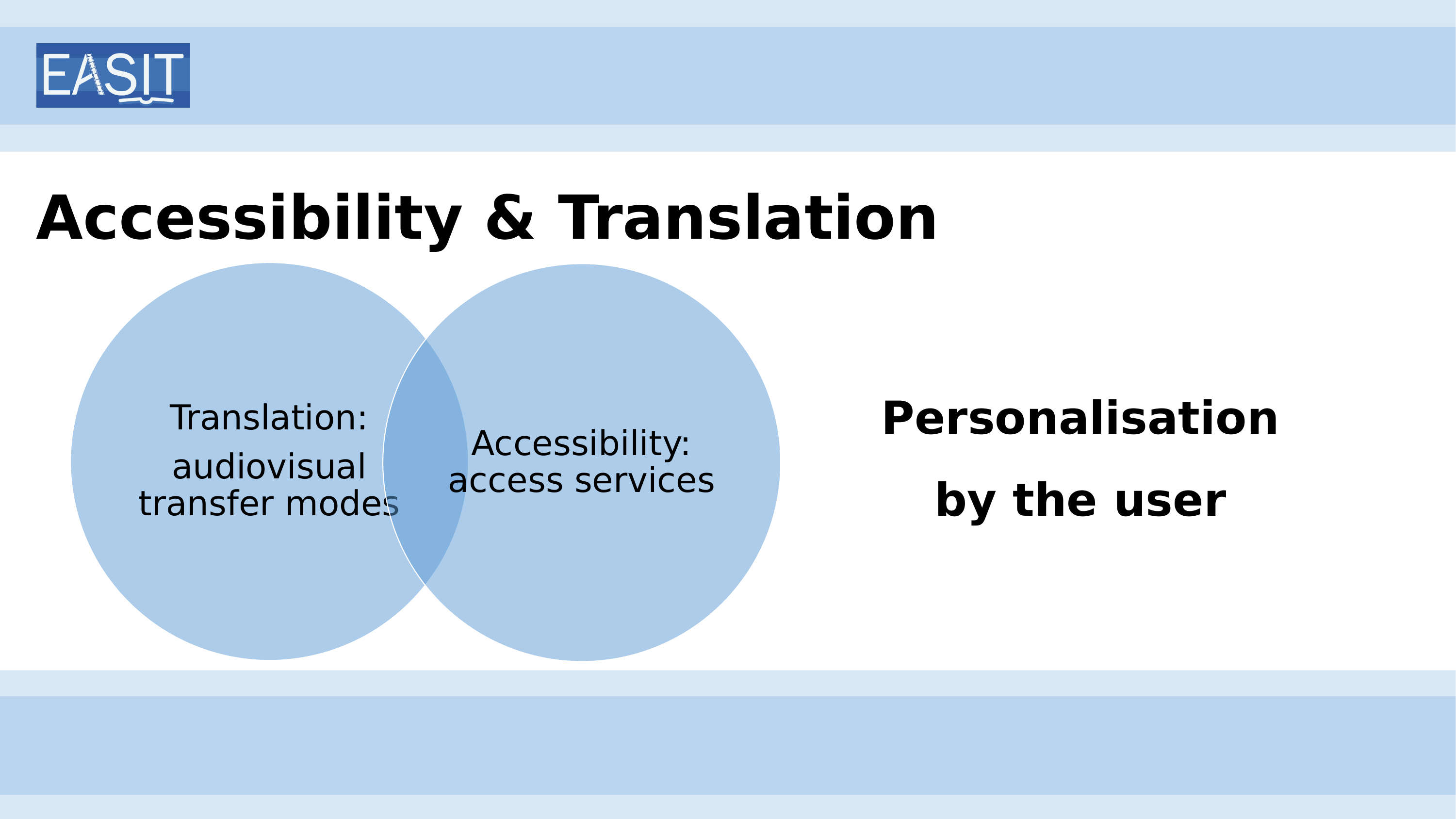

# Accessibility & Translation
Translation:
audiovisual transfer modes
Accessibility: access services
Personalisation by the user